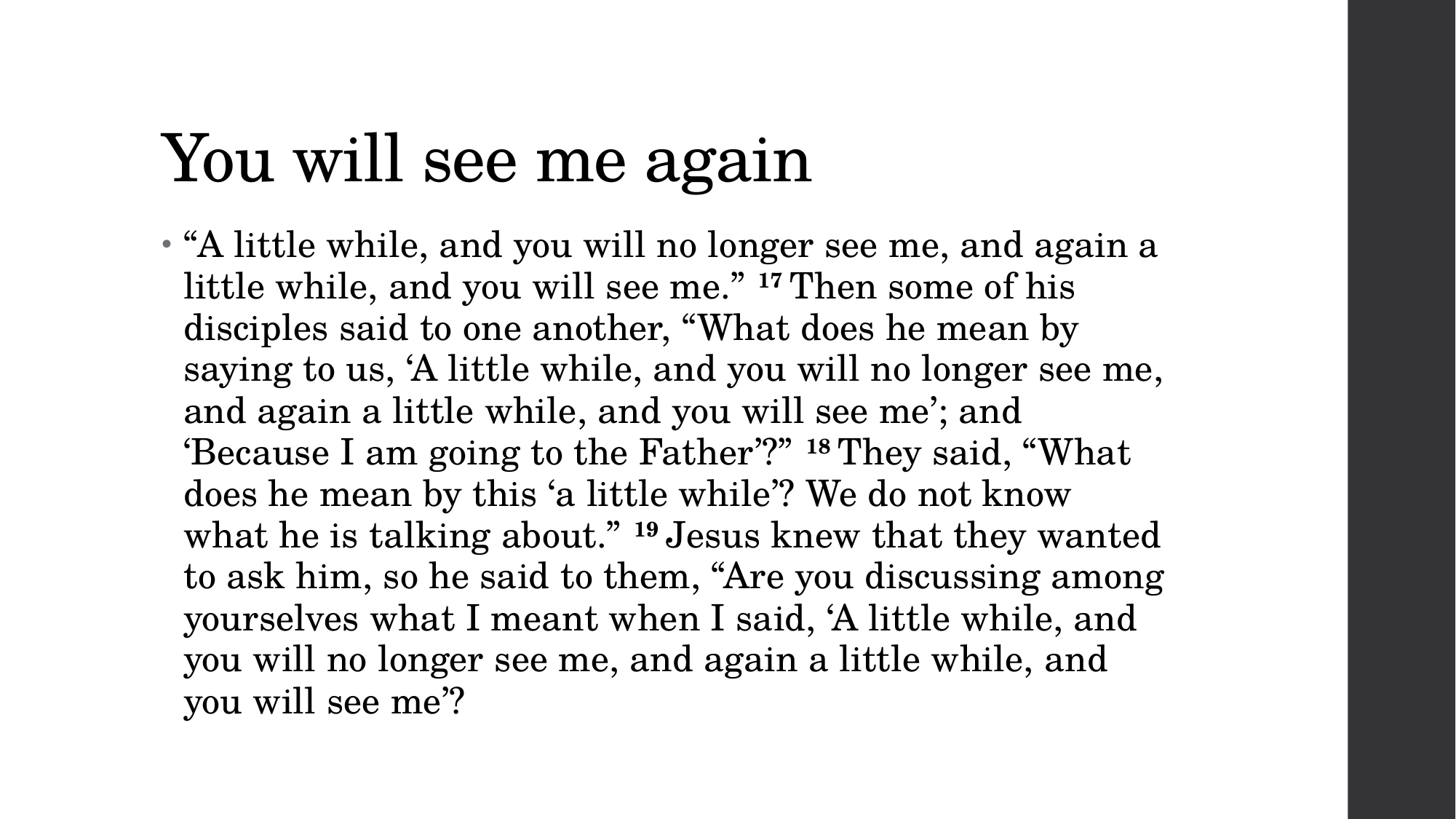

# You will see me again
“A little while, and you will no longer see me, and again a little while, and you will see me.” 17 Then some of his disciples said to one another, “What does he mean by saying to us, ‘A little while, and you will no longer see me, and again a little while, and you will see me’; and ‘Because I am going to the Father’?” 18 They said, “What does he mean by this ‘a little while’? We do not know what he is talking about.” 19 Jesus knew that they wanted to ask him, so he said to them, “Are you discussing among yourselves what I meant when I said, ‘A little while, and you will no longer see me, and again a little while, and you will see me’?